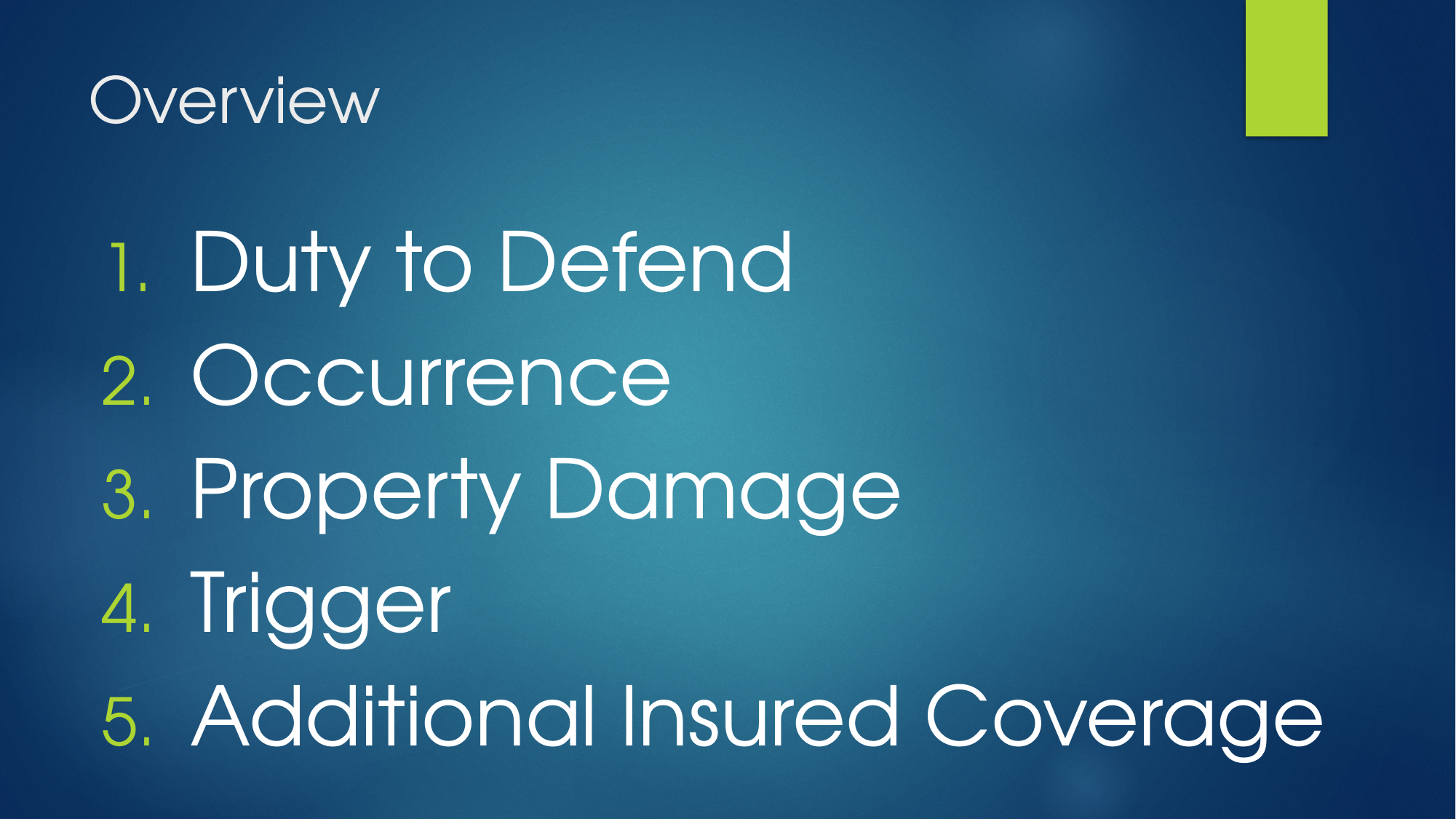

# Overview
Duty to Defend
Occurrence
Property Damage
Trigger
Additional Insured Coverage